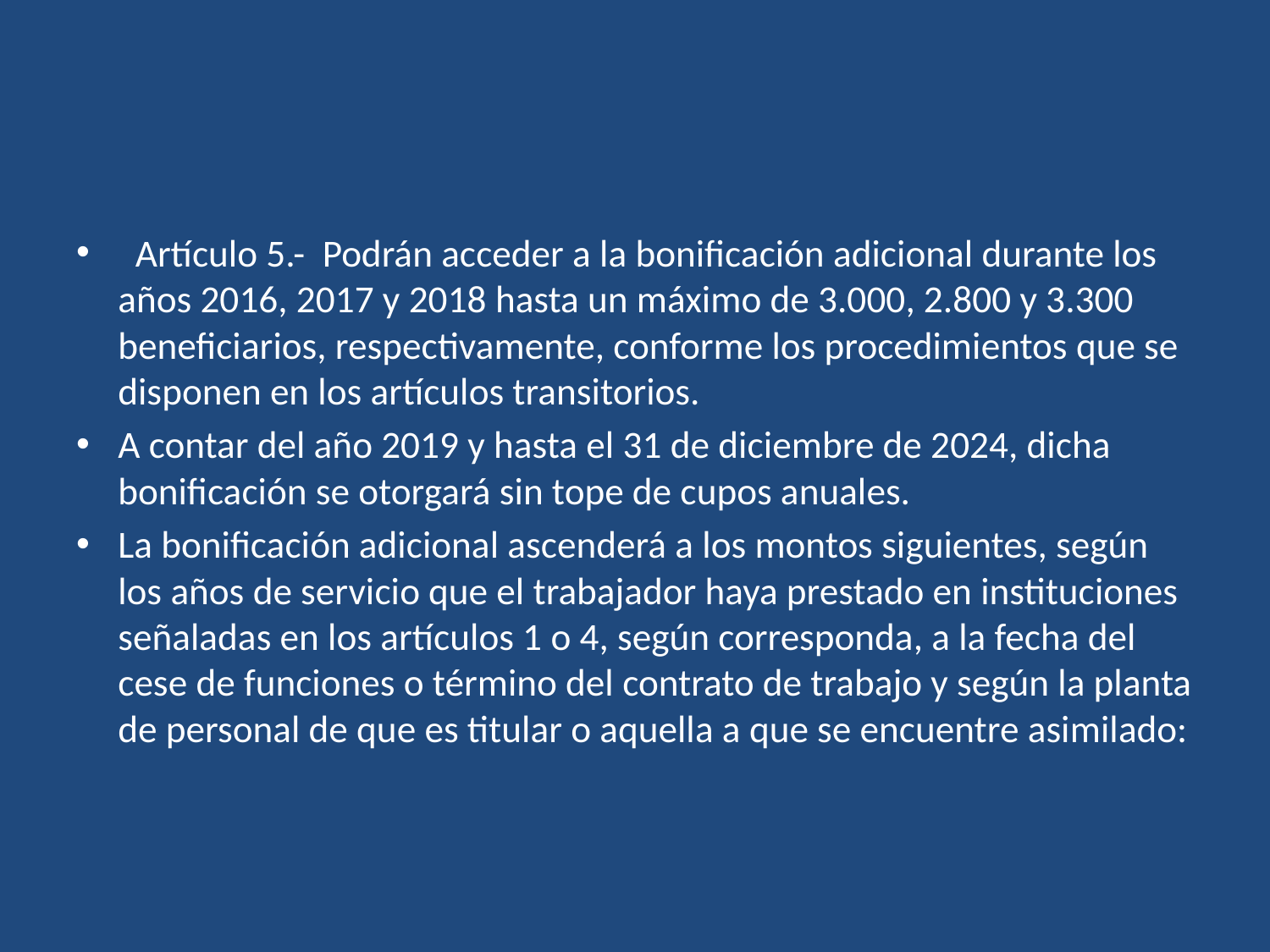

#
  Artículo 5.-  Podrán acceder a la bonificación adicional durante los años 2016, 2017 y 2018 hasta un máximo de 3.000, 2.800 y 3.300 beneficiarios, respectivamente, conforme los procedimientos que se disponen en los artículos transitorios.
A contar del año 2019 y hasta el 31 de diciembre de 2024, dicha bonificación se otorgará sin tope de cupos anuales.
La bonificación adicional ascenderá a los montos siguientes, según los años de servicio que el trabajador haya prestado en instituciones señaladas en los artículos 1 o 4, según corresponda, a la fecha del cese de funciones o término del contrato de trabajo y según la planta de personal de que es titular o aquella a que se encuentre asimilado: